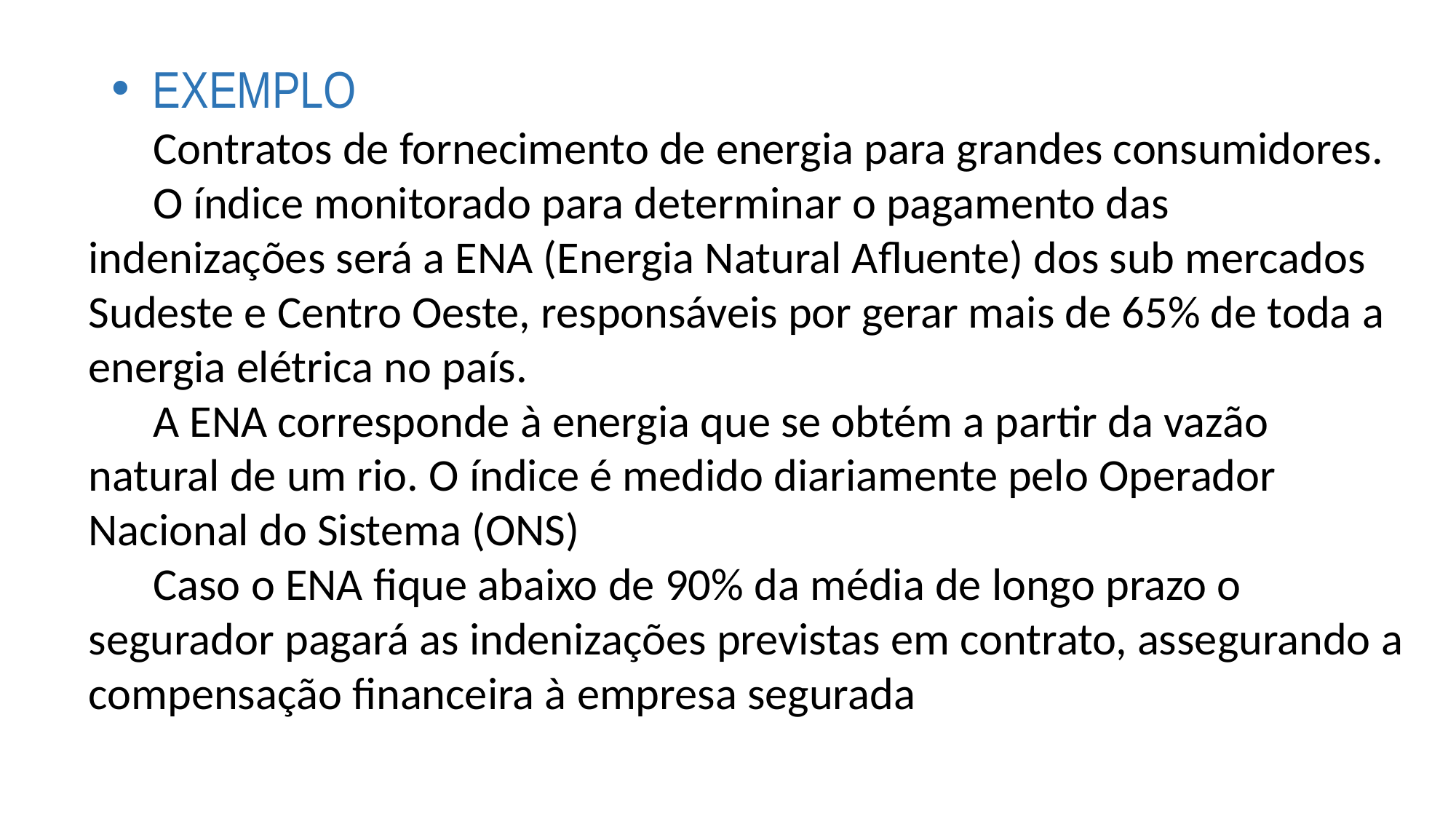

EXEMPLO
Contratos de fornecimento de energia para grandes consumidores.
O índice monitorado para determinar o pagamento das indenizações será a ENA (Energia Natural Afluente) dos sub mercados Sudeste e Centro Oeste, responsáveis por gerar mais de 65% de toda a energia elétrica no país.
A ENA corresponde à energia que se obtém a partir da vazão natural de um rio. O índice é medido diariamente pelo Operador Nacional do Sistema (ONS)
Caso o ENA fique abaixo de 90% da média de longo prazo o segurador pagará as indenizações previstas em contrato, assegurando a compensação financeira à empresa segurada